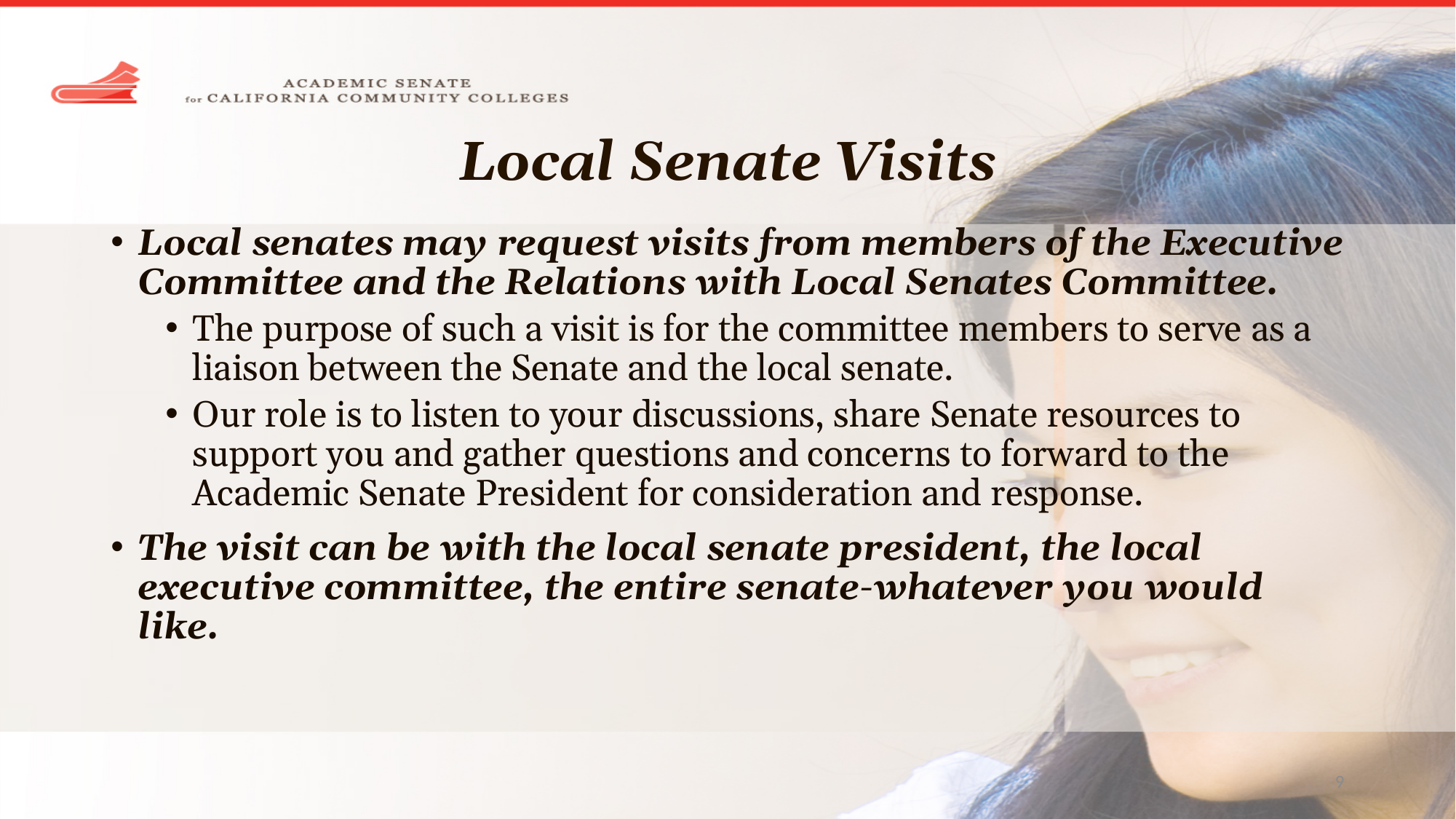

# Local Senate Visits
Local senates may request visits from members of the Executive Committee and the Relations with Local Senates Committee.
The purpose of such a visit is for the committee members to serve as a liaison between the Senate and the local senate.
Our role is to listen to your discussions, share Senate resources to support you and gather questions and concerns to forward to the Academic Senate President for consideration and response.
The visit can be with the local senate president, the local executive committee, the entire senate-whatever you would like.

9